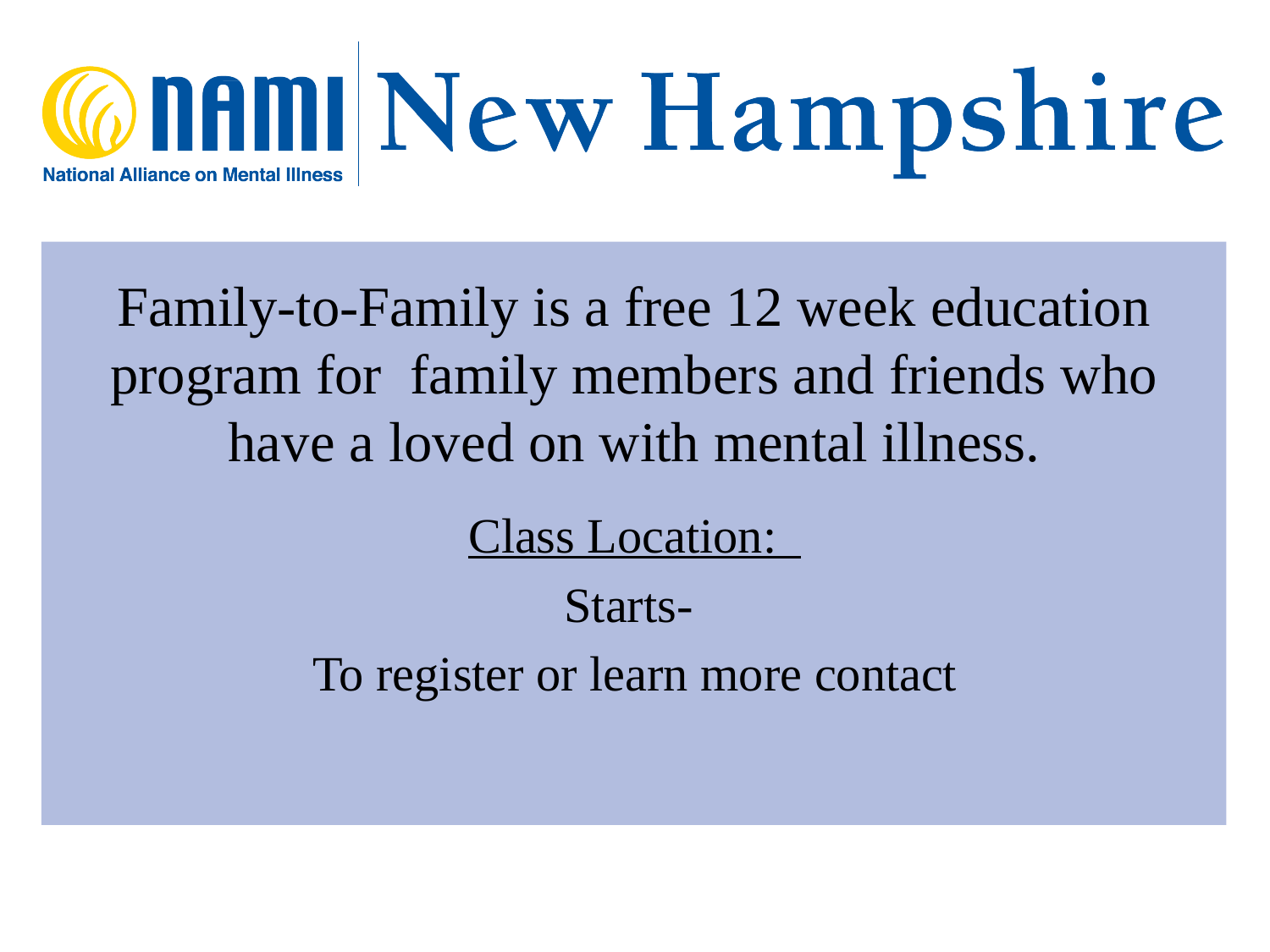

# Family-to-Family is a free 12 week education program for  family members and friends who have a loved on with mental illness.
Class Location:
Starts-
To register or learn more contact